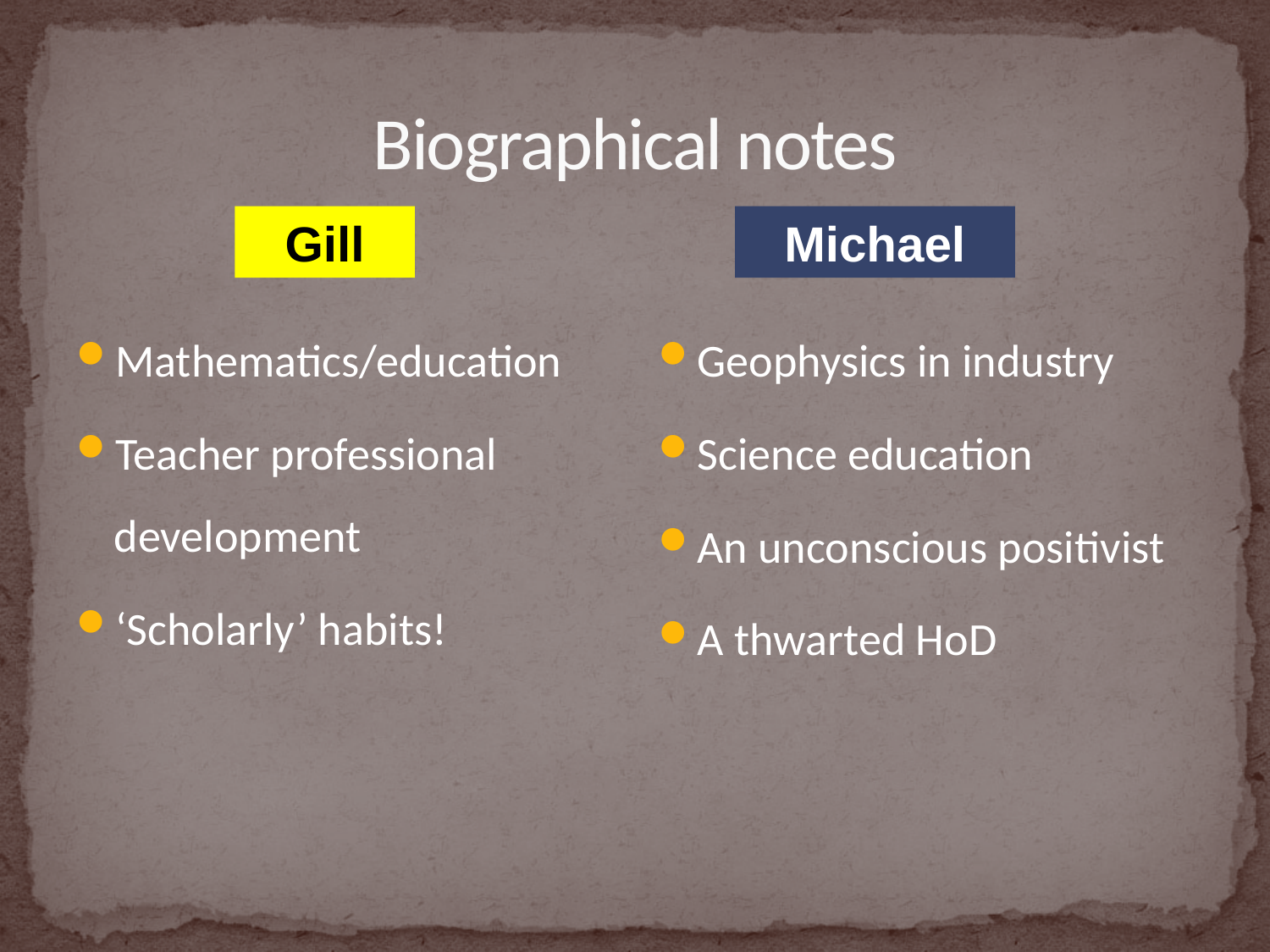

# Biographical notes
Gill
Michael

Mathematics/education
Teacher professional development
‘Scholarly’ habits!

Geophysics in industry
Science education
An unconscious positivist
A thwarted HoD